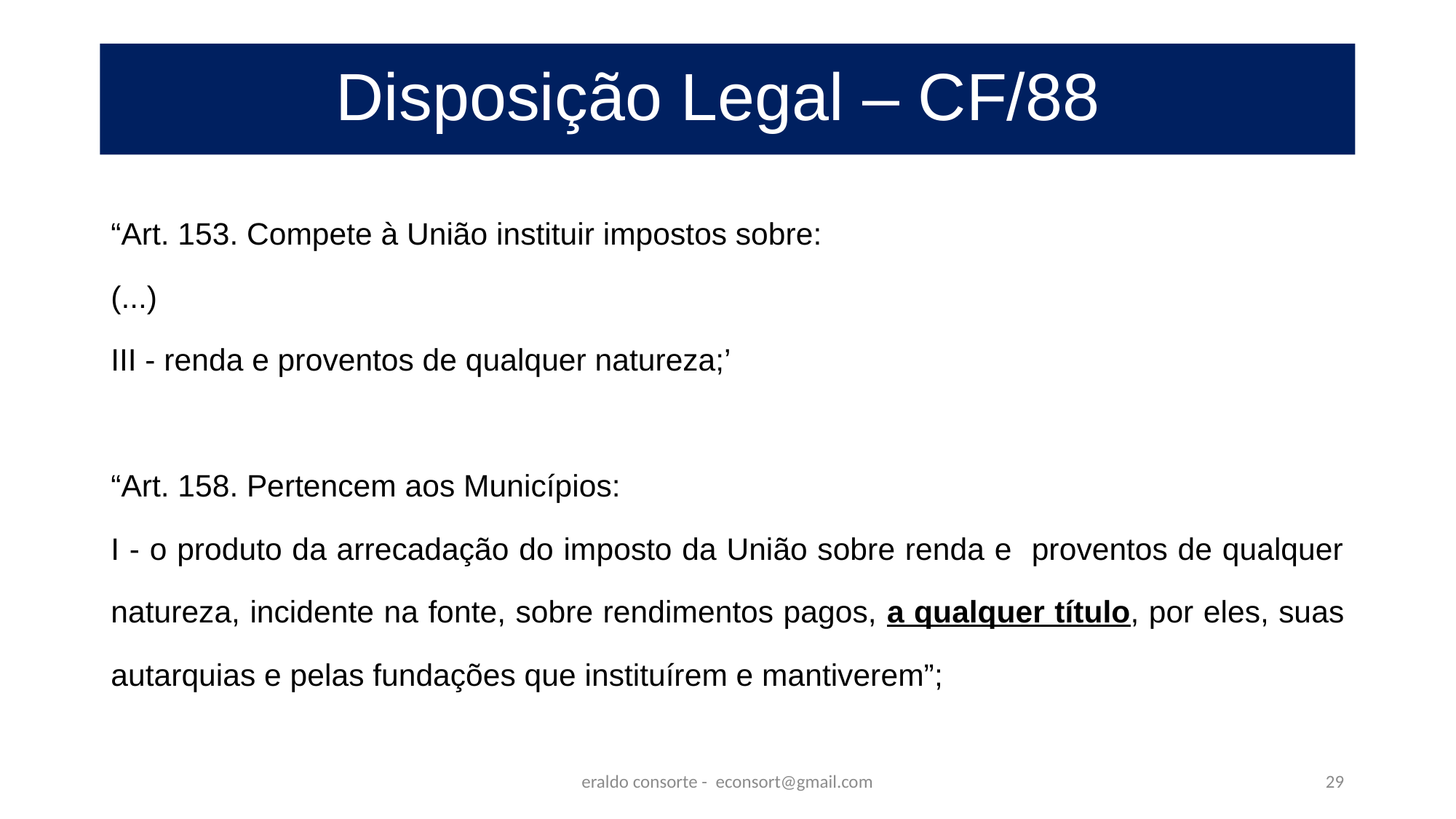

# Disposição Legal – CF/88
“Art. 153. Compete à União instituir impostos sobre:
(...)
III - renda e proventos de qualquer natureza;’

“Art. 158. Pertencem aos Municípios:
I - o produto da arrecadação do imposto da União sobre renda e  proventos de qualquer natureza, incidente na fonte, sobre rendimentos pagos, a qualquer título, por eles, suas autarquias e pelas fundações que instituírem e mantiverem”;

eraldo consorte -  econsort@gmail.com
29